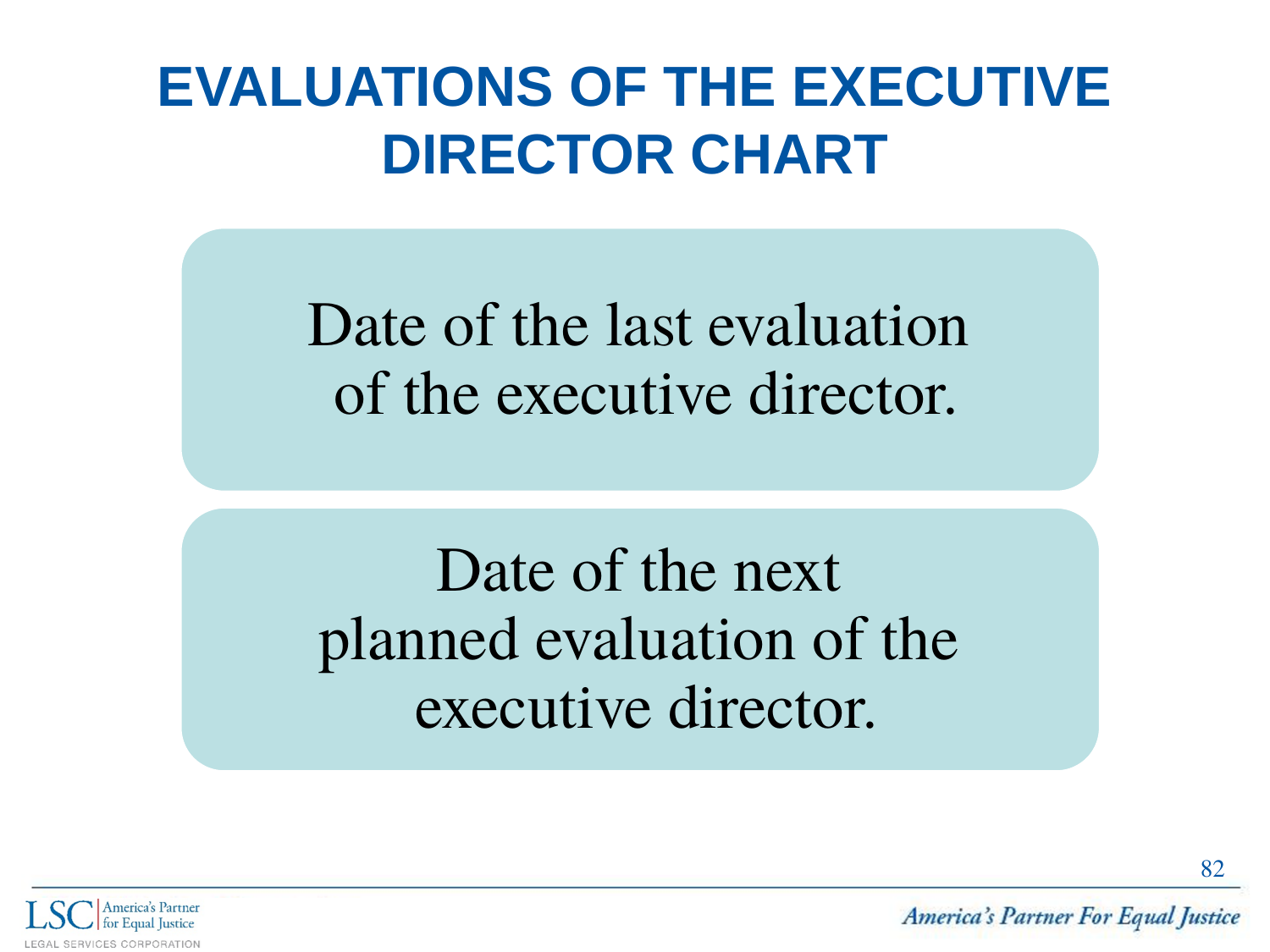

# Evaluations of the Executive Director Chart
Date of the last evaluation
of the executive director.
Date of the next
planned evaluation of the
executive director.

82